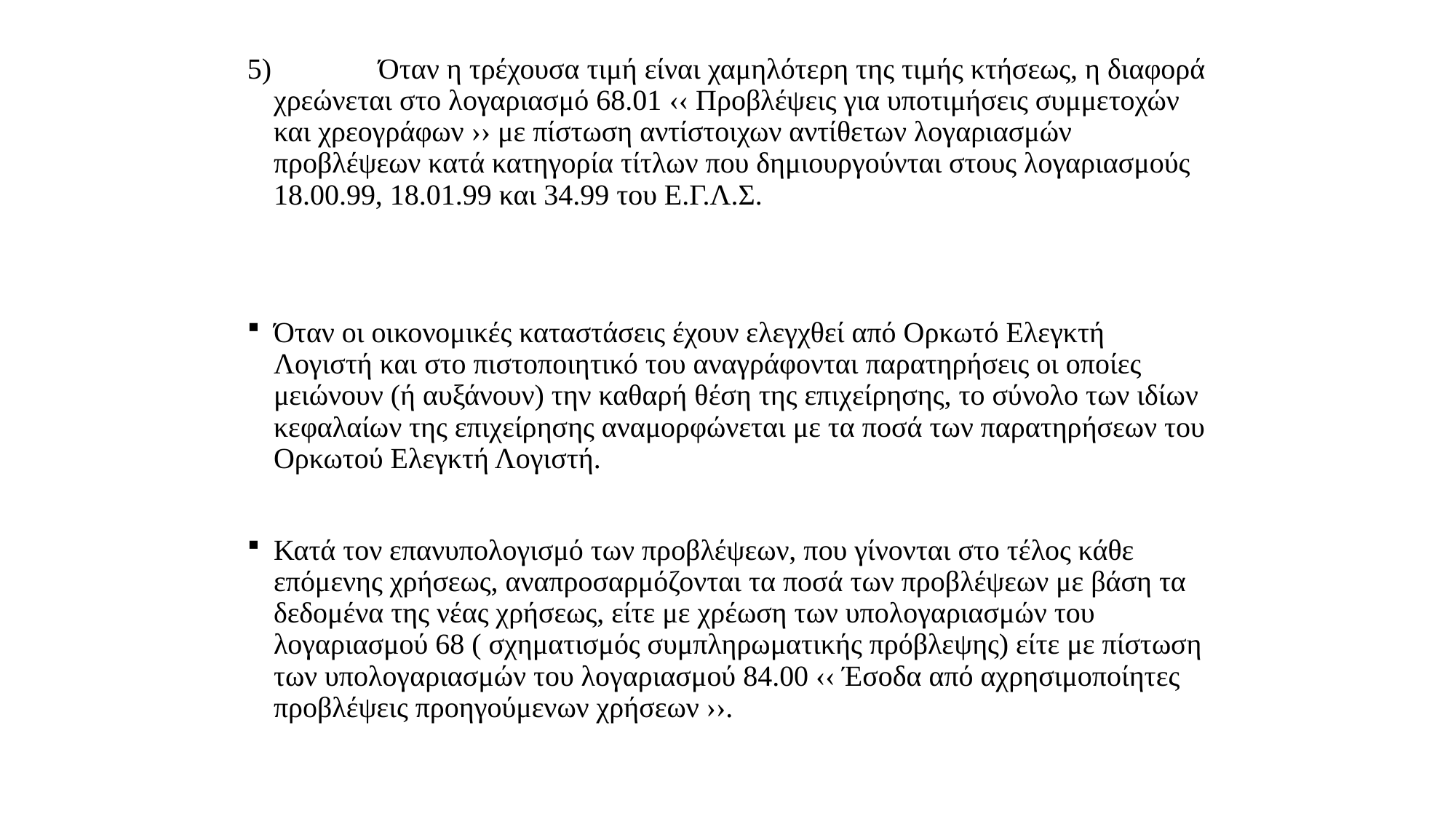

5)  	Όταν η τρέχουσα τιμή είναι χαμηλότερη της τιμής κτήσεως, η διαφορά χρεώνεται στο λογαριασμό 68.01 ‹‹ Προβλέψεις για υποτιμήσεις συμμετοχών και χρεογράφων ›› με πίστωση αντίστοιχων αντίθετων λογαριασμών προβλέψεων κατά κατηγορία τίτλων που δημιουργούνται στους λογαριασμούς 18.00.99, 18.01.99 και 34.99 του Ε.Γ.Λ.Σ.

Όταν οι οικονομικές καταστάσεις έχουν ελεγχθεί από Ορκωτό Ελεγκτή Λογιστή και στο πιστοποιητικό του αναγράφονται παρατηρήσεις οι οποίες μειώνουν (ή αυξάνουν) την καθαρή θέση της επιχείρησης, το σύνολο των ιδίων κεφαλαίων της επιχείρησης αναμορφώνεται με τα ποσά των παρατηρήσεων του Ορκωτού Ελεγκτή Λογιστή.

Κατά τον επανυπολογισμό των προβλέψεων, που γίνονται στο τέλος κάθε επόμενης χρήσεως, αναπροσαρμόζονται τα ποσά των προβλέψεων με βάση τα δεδομένα της νέας χρήσεως, είτε με χρέωση των υπολογαριασμών του λογαριασμού 68 ( σχηματισμός συμπληρωματικής πρόβλεψης) είτε με πίστωση των υπολογαριασμών του λογαριασμού 84.00 ‹‹ Έσοδα από αχρησιμοποίητες προβλέψεις προηγούμενων χρήσεων ››.